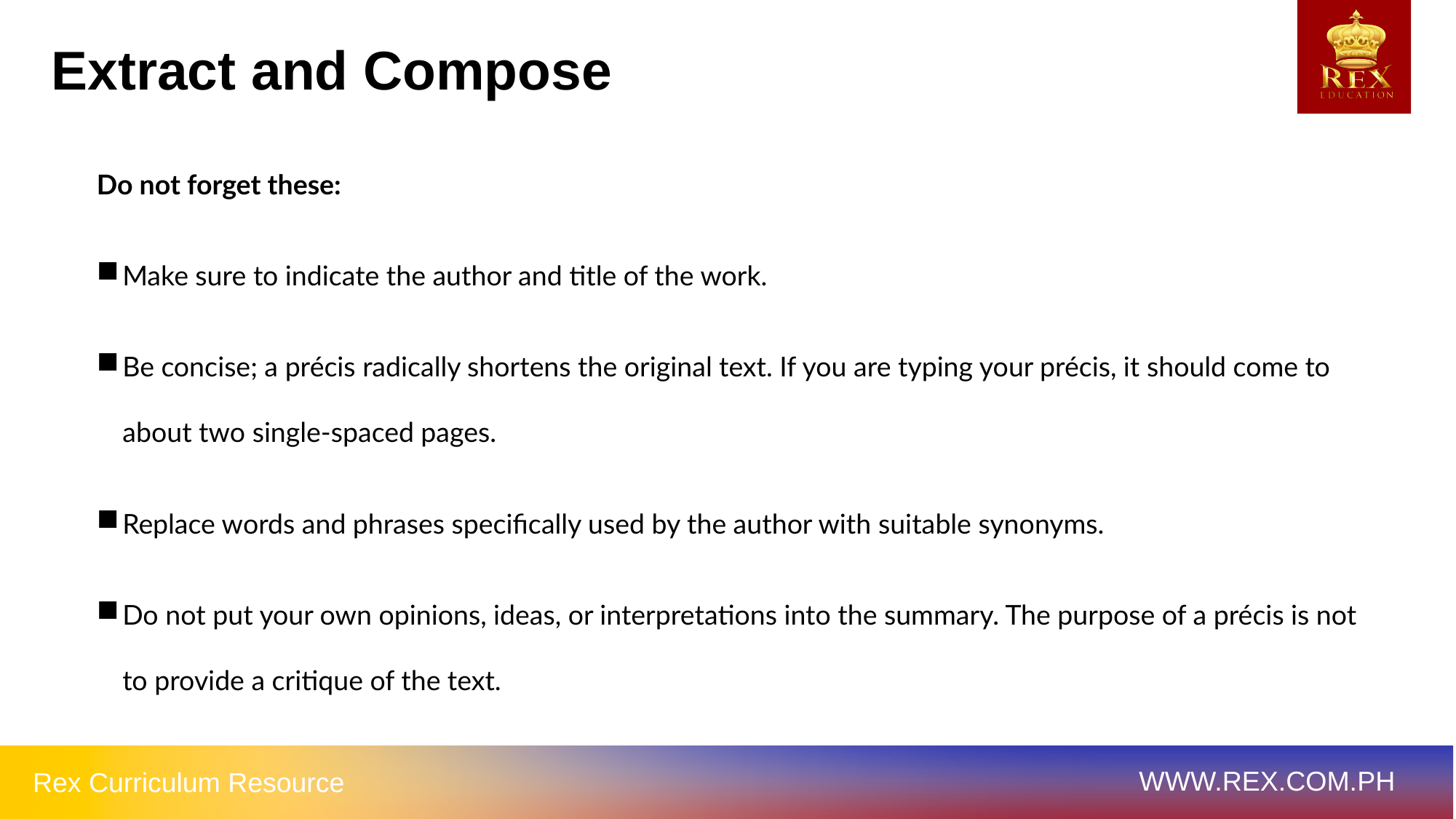

Extract and Compose
Do not forget these:
Make sure to indicate the author and title of the work.
Be concise; a précis radically shortens the original text. If you are typing your précis, it should come to about two single-spaced pages.
Replace words and phrases specifically used by the author with suitable synonyms.
Do not put your own opinions, ideas, or interpretations into the summary. The purpose of a précis is not to provide a critique of the text.